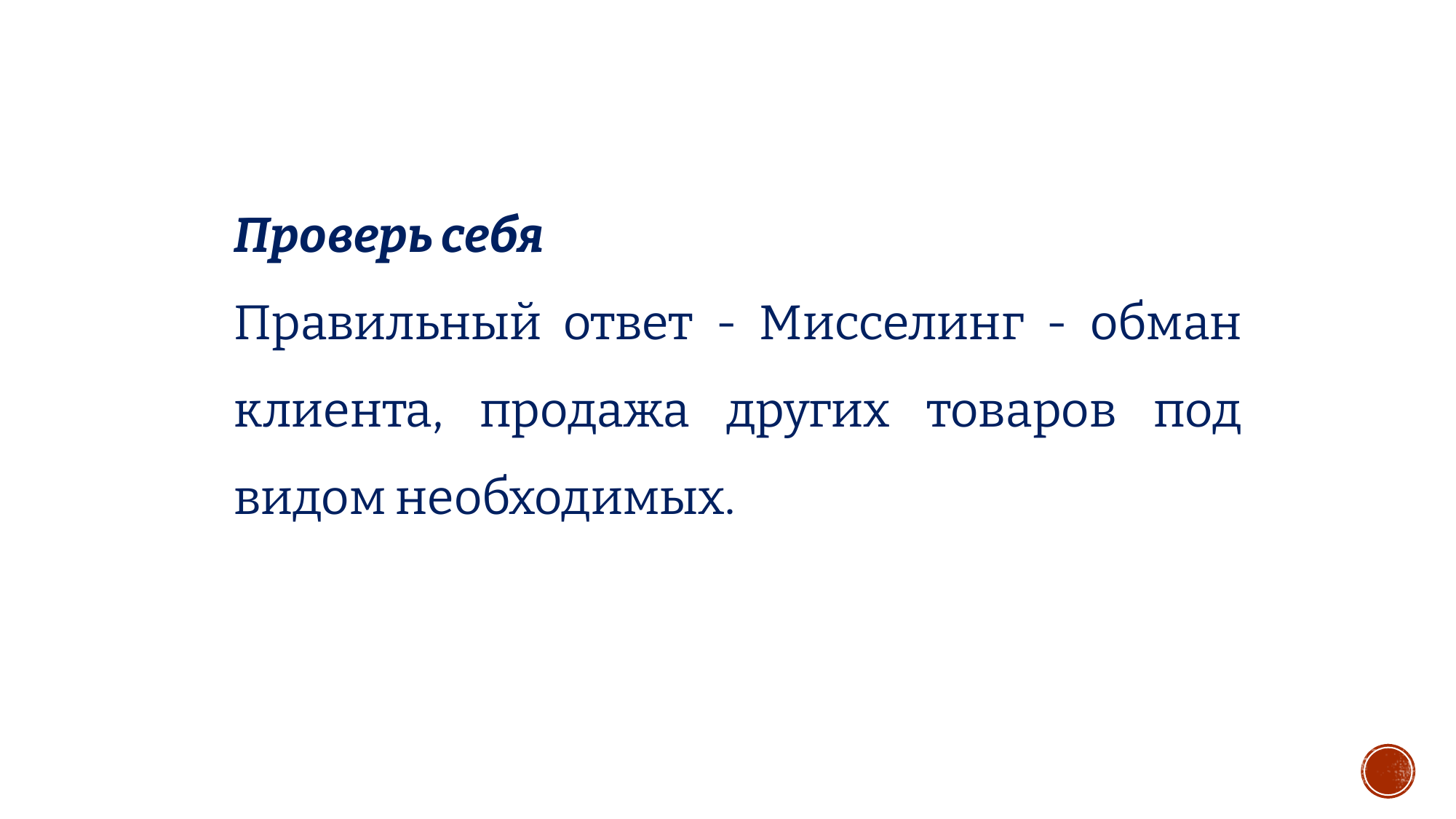

Проверь себя
Правильный ответ - Мисселинг - обман клиента, продажа других товаров под видом необходимых.